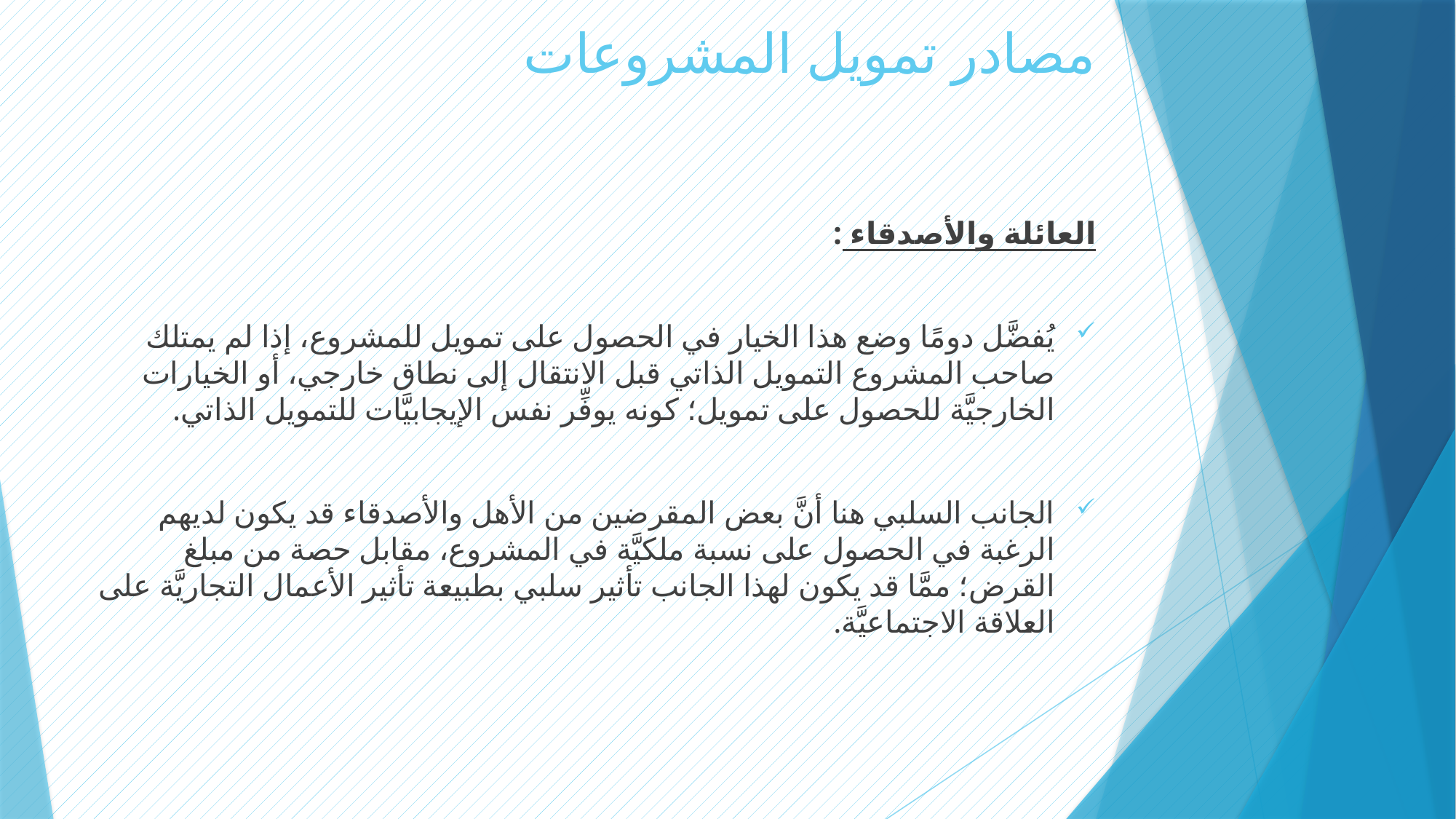

# مصادر تمويل المشروعات
العائلة والأصدقاء :

يُفضَّل دومًا وضع هذا الخيار في الحصول على تمويل للمشروع، إذا لم يمتلك صاحب المشروع التمويل الذاتي قبل الانتقال إلى نطاق خارجي، أو الخيارات الخارجيَّة للحصول على تمويل؛ كونه يوفِّر نفس الإيجابيَّات للتمويل الذاتي.

الجانب السلبي هنا أنَّ بعض المقرضين من الأهل والأصدقاء قد يكون لديهم الرغبة في الحصول على نسبة ملكيَّة في المشروع، مقابل حصة من مبلغ القرض؛ ممَّا قد يكون لهذا الجانب تأثير سلبي بطبيعة تأثير الأعمال التجاريَّة على العلاقة الاجتماعيَّة.